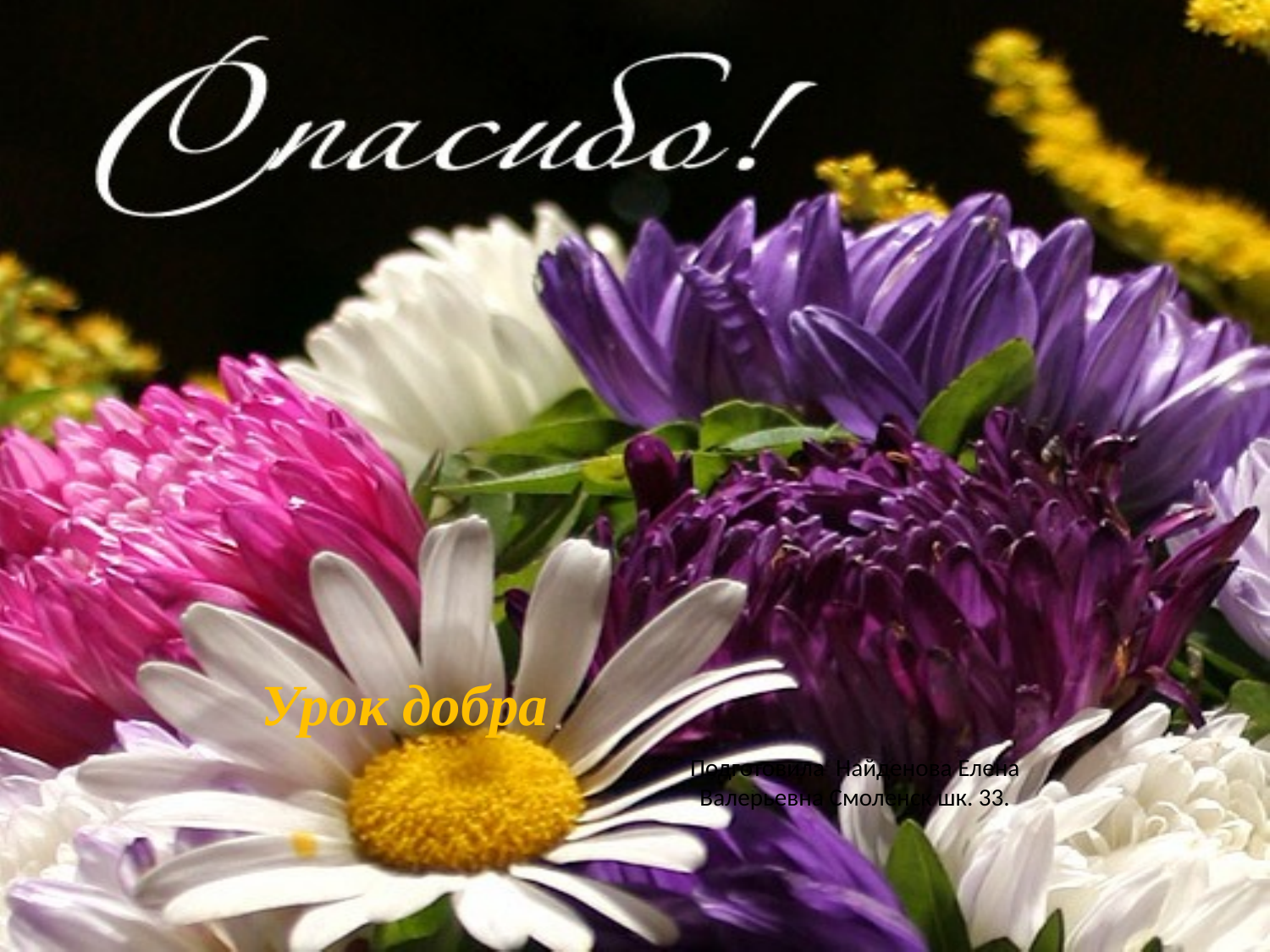

# Урок добра
Подготовила  Найденова Елена Валерьевна Смоленск шк. 33.